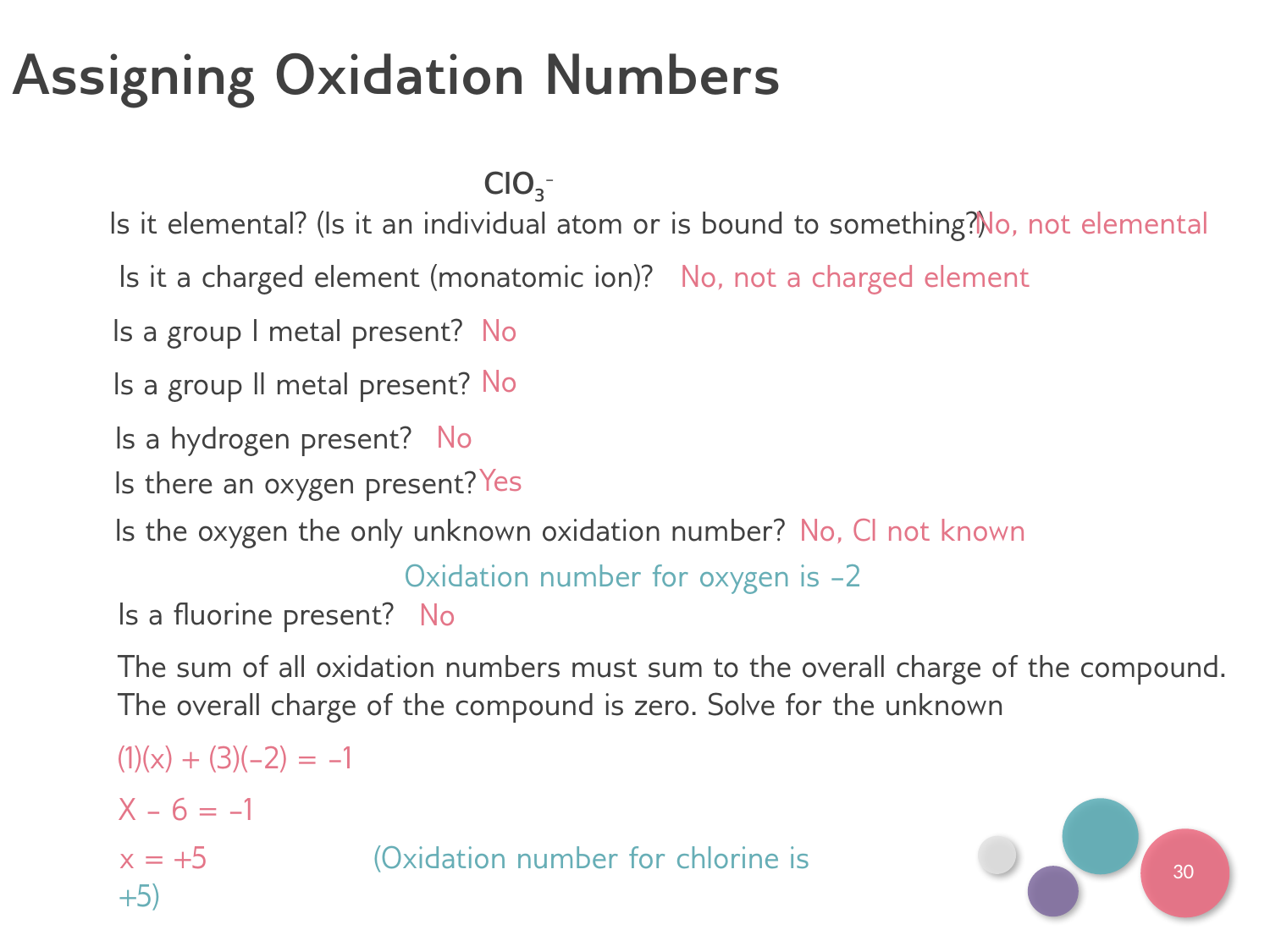

Assigning Oxidation Numbers
ClO3–
Is it elemental? (Is it an individual atom or is bound to something?)
No, not elemental
Is it a charged element (monatomic ion)?
No, not a charged element
Is a group I metal present?
No
No
Is a group II metal present?
No
Is a hydrogen present?
Yes
Is there an oxygen present?
Is the oxygen the only unknown oxidation number?
No, Cl not known
Oxidation number for oxygen is –2
Is a fluorine present?
No
The sum of all oxidation numbers must sum to the overall charge of the compound. The overall charge of the compound is zero. Solve for the unknown
(1)(x) + (3)(–2) = –1
X – 6 = –1

x = +5		(Oxidation number for chlorine is +5)

30